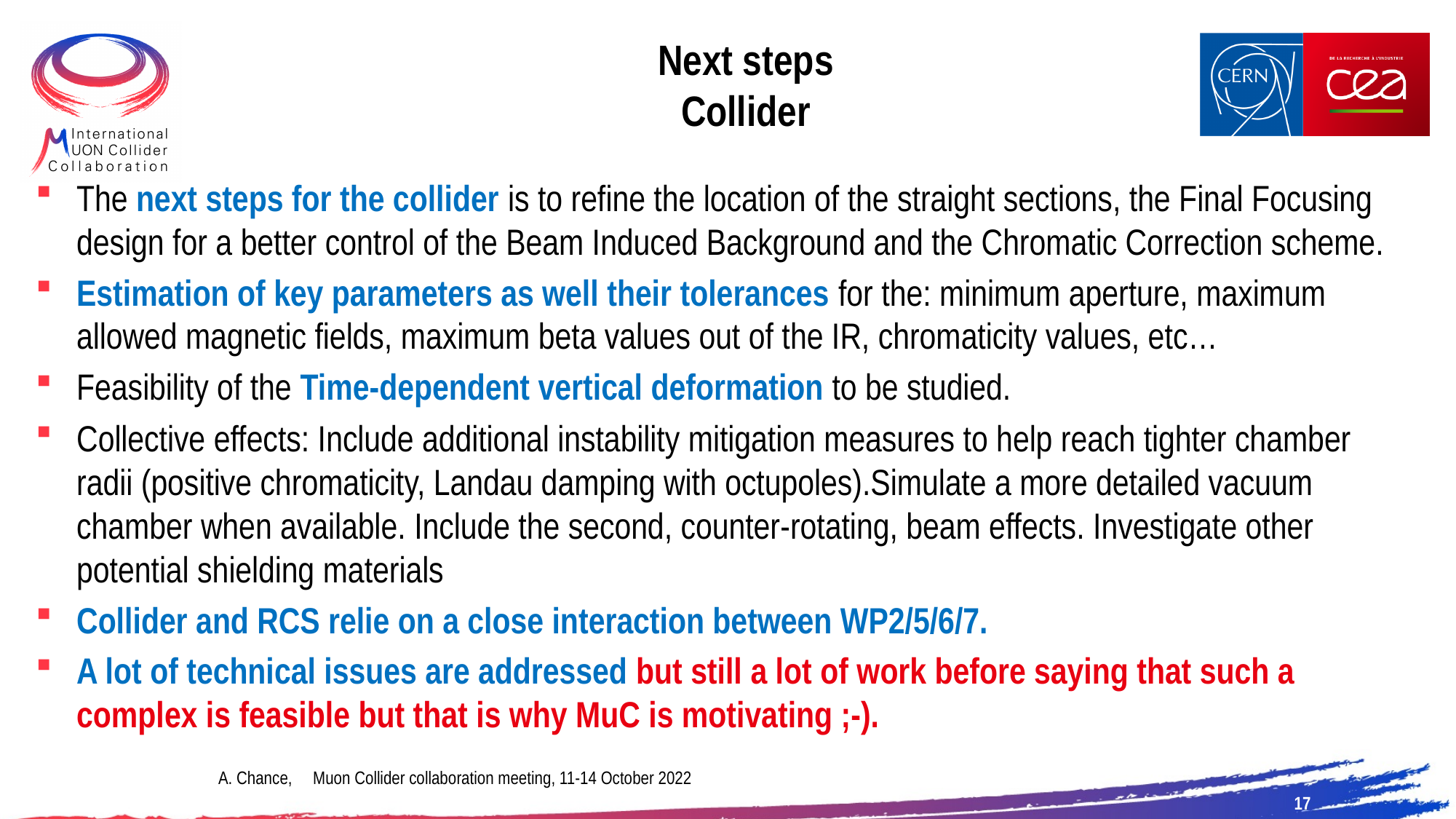

# Next steps Collider
The next steps for the collider is to refine the location of the straight sections, the Final Focusing design for a better control of the Beam Induced Background and the Chromatic Correction scheme.
Estimation of key parameters as well their tolerances for the: minimum aperture, maximum allowed magnetic fields, maximum beta values out of the IR, chromaticity values, etc…
Feasibility of the Time-dependent vertical deformation to be studied.
Collective effects: Include additional instability mitigation measures to help reach tighter chamber radii (positive chromaticity, Landau damping with octupoles).Simulate a more detailed vacuum chamber when available. Include the second, counter-rotating, beam effects. Investigate other potential shielding materials
Collider and RCS relie on a close interaction between WP2/5/6/7.
A lot of technical issues are addressed but still a lot of work before saying that such a complex is feasible but that is why MuC is motivating ;-).
A. Chance,     Muon Collider collaboration meeting, 11-14 October 2022
17